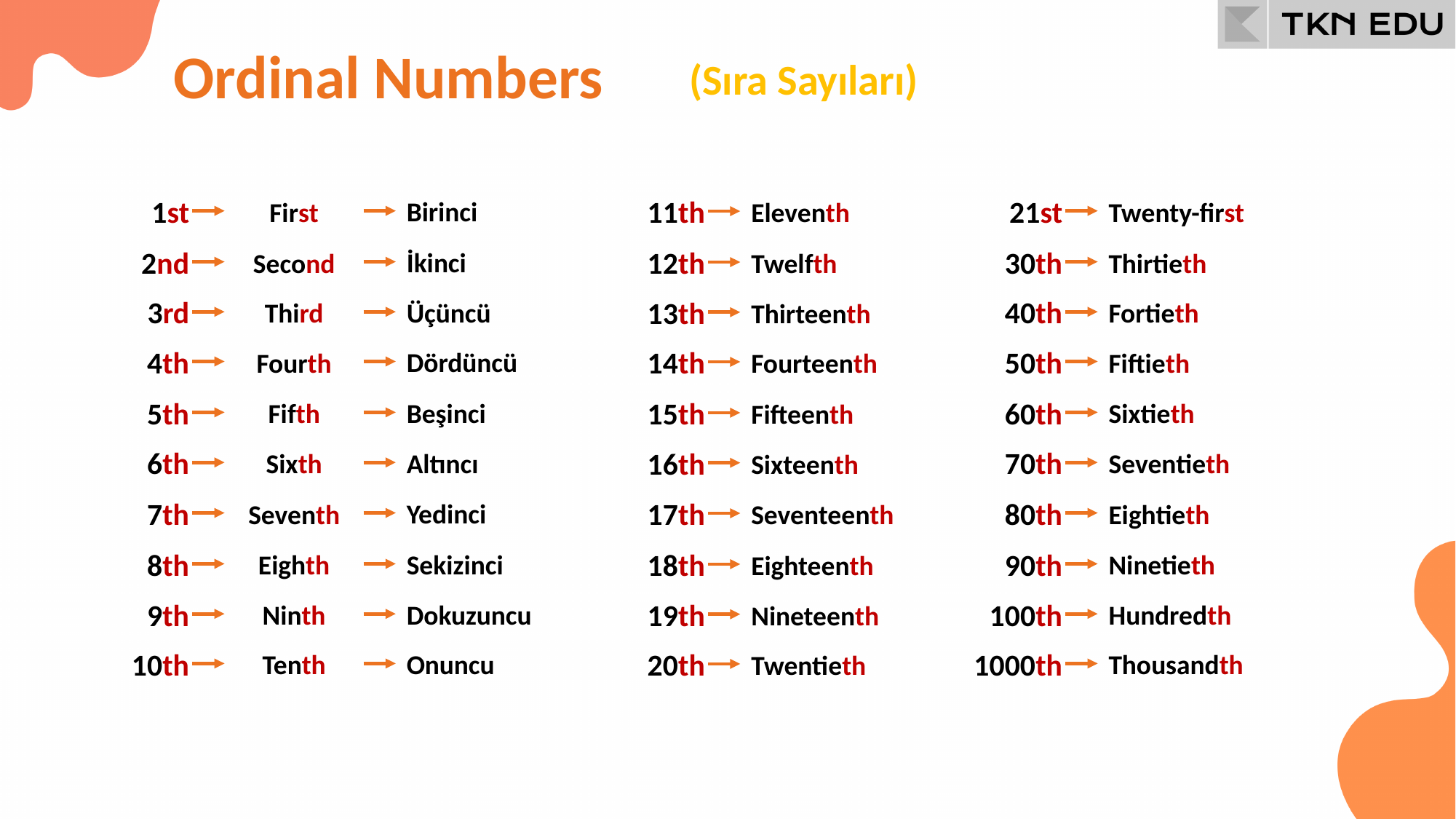

Ordinal Numbers
(Sıra Sayıları)
1st
Birinci
21st
11th
First
Twenty-first
Eleventh
2nd
İkinci
30th
12th
Second
Thirtieth
Twelfth
3rd
Üçüncü
40th
13th
Third
Fortieth
Thirteenth
4th
Dördüncü
50th
14th
Fourth
Fiftieth
Fourteenth
5th
Beşinci
60th
15th
Fifth
Sixtieth
Fifteenth
6th
Altıncı
70th
16th
Sixth
Seventieth
Sixteenth
7th
Yedinci
80th
17th
Seventh
Eightieth
Seventeenth
8th
Sekizinci
90th
18th
Eighth
Ninetieth
Eighteenth
9th
Dokuzuncu
100th
19th
Ninth
Hundredth
Nineteenth
10th
Onuncu
1000th
20th
Tenth
Thousandth
Twentieth